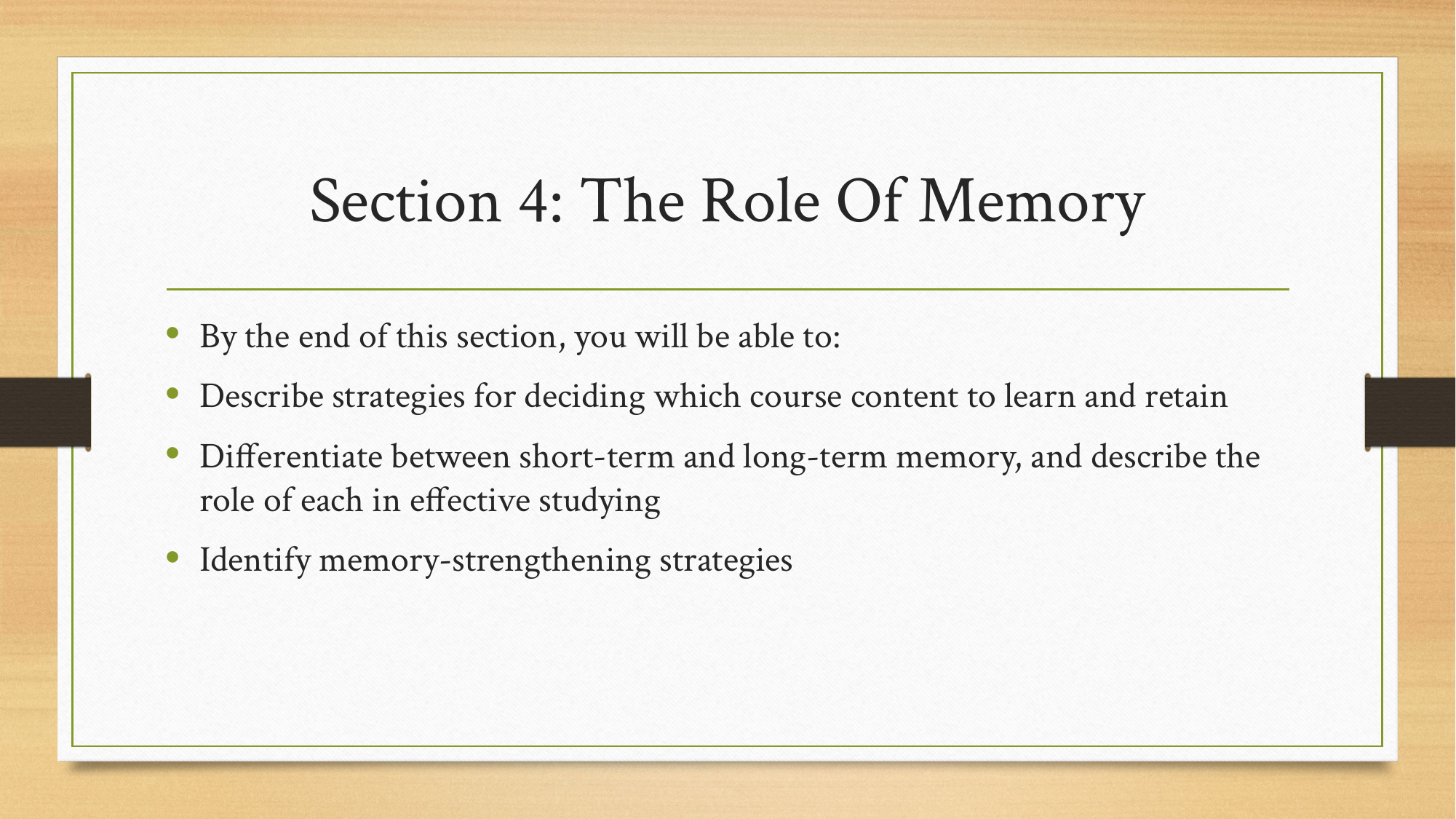

# Section 4: The Role Of Memory
By the end of this section, you will be able to:
Describe strategies for deciding which course content to learn and retain
Differentiate between short-term and long-term memory, and describe the role of each in effective studying
Identify memory-strengthening strategies